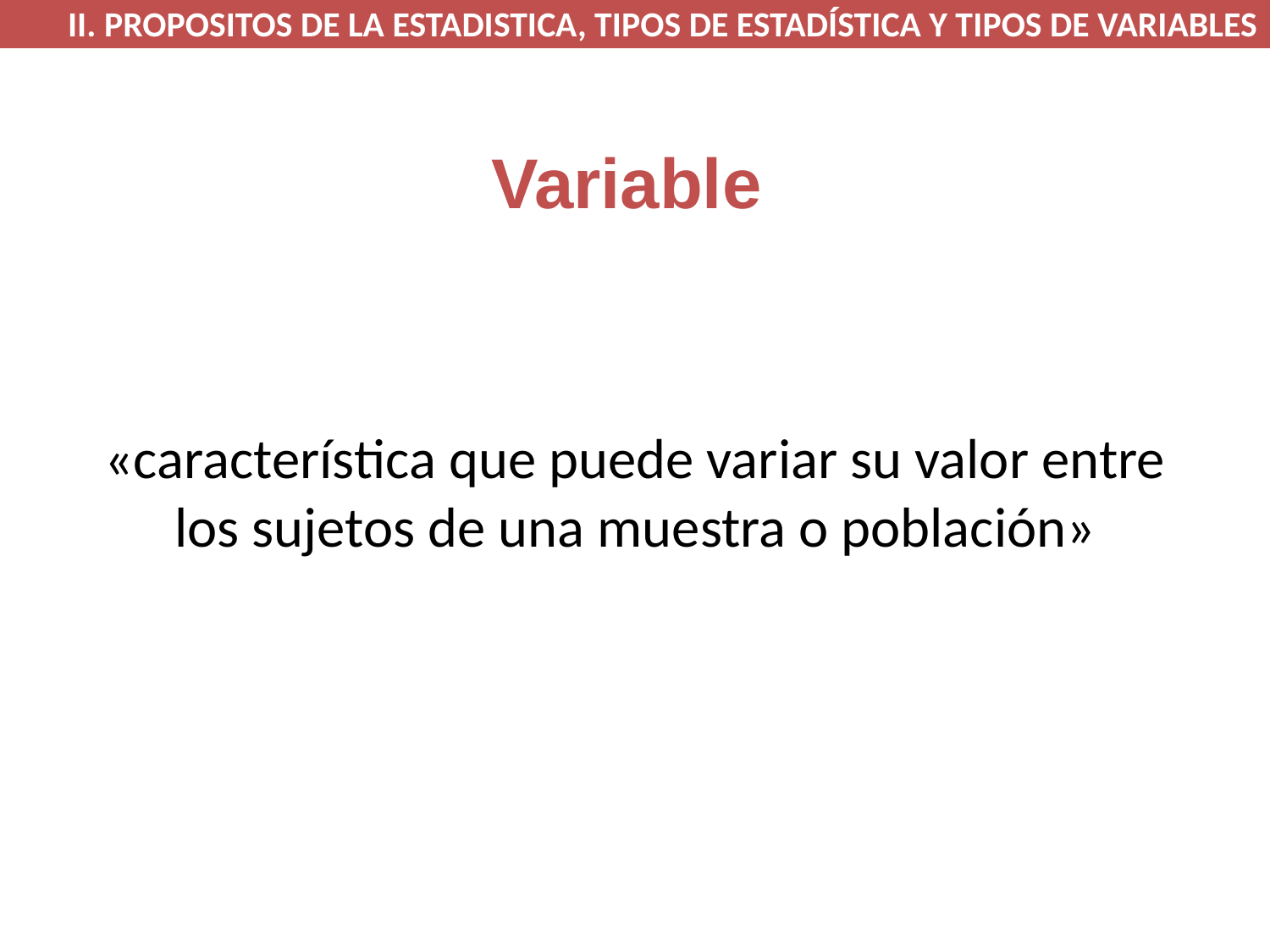

II. PROPOSITOS DE LA ESTADISTICA, TIPOS DE ESTADÍSTICA Y TIPOS DE VARIABLES
# Variable

«característica que puede variar su valor entre los sujetos de una muestra o población»